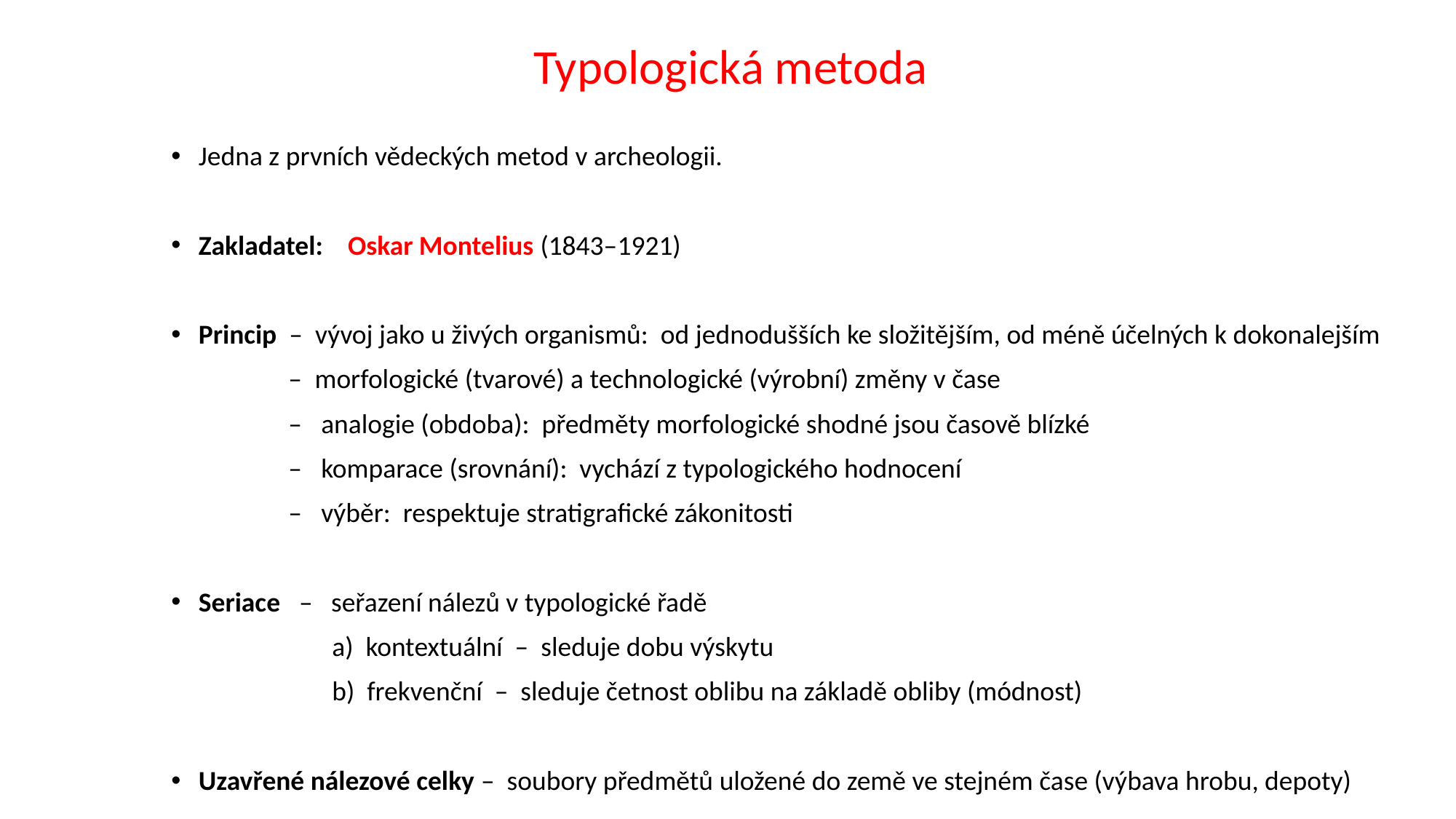

# Typologická metoda
Jedna z prvních vědeckých metod v archeologii.

Zakladatel:    Oskar Montelius (1843–1921)

Princip  –  vývoj jako u živých organismů:  od jednodušších ke složitějším, od méně účelných k dokonalejším
                   –  morfologické (tvarové) a technologické (výrobní) změny v čase
                   –   analogie (obdoba):  předměty morfologické shodné jsou časově blízké
                   –   komparace (srovnání):  vychází z typologického hodnocení
                   –   výběr:  respektuje stratigrafické zákonitosti

Seriace   –   seřazení nálezů v typologické řadě
                          a)  kontextuální  –  sleduje dobu výskytu
                          b)  frekvenční  –  sleduje četnost oblibu na základě obliby (módnost)

Uzavřené nálezové celky –  soubory předmětů uložené do země ve stejném čase (výbava hrobu, depoty)